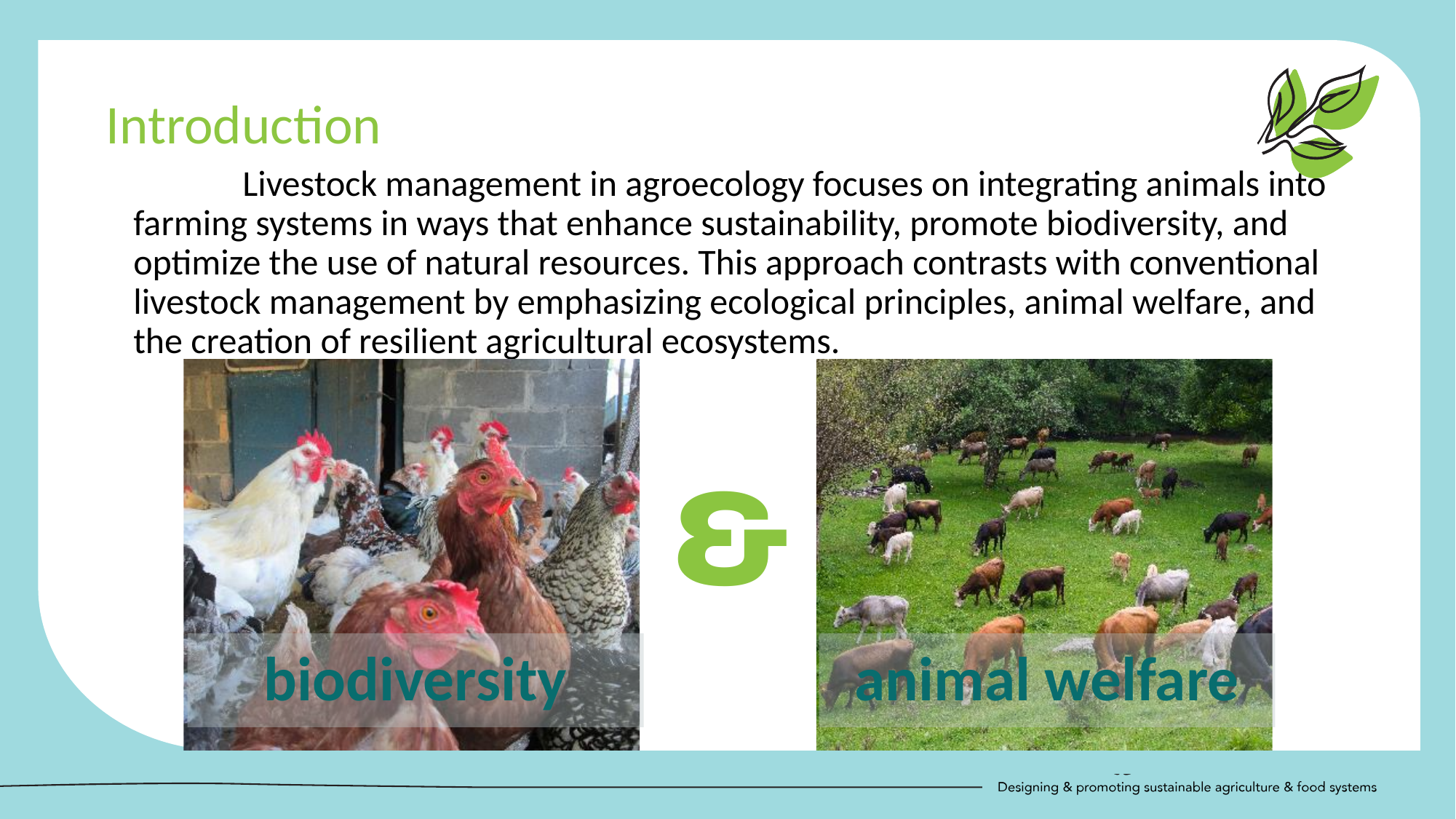

Introduction

		Livestock management in agroecology focuses on integrating animals into farming systems in ways that enhance sustainability, promote biodiversity, and optimize the use of natural resources. This approach contrasts with conventional livestock management by emphasizing ecological principles, animal welfare, and the creation of resilient agricultural ecosystems.
biodiversity
animal welfare
&